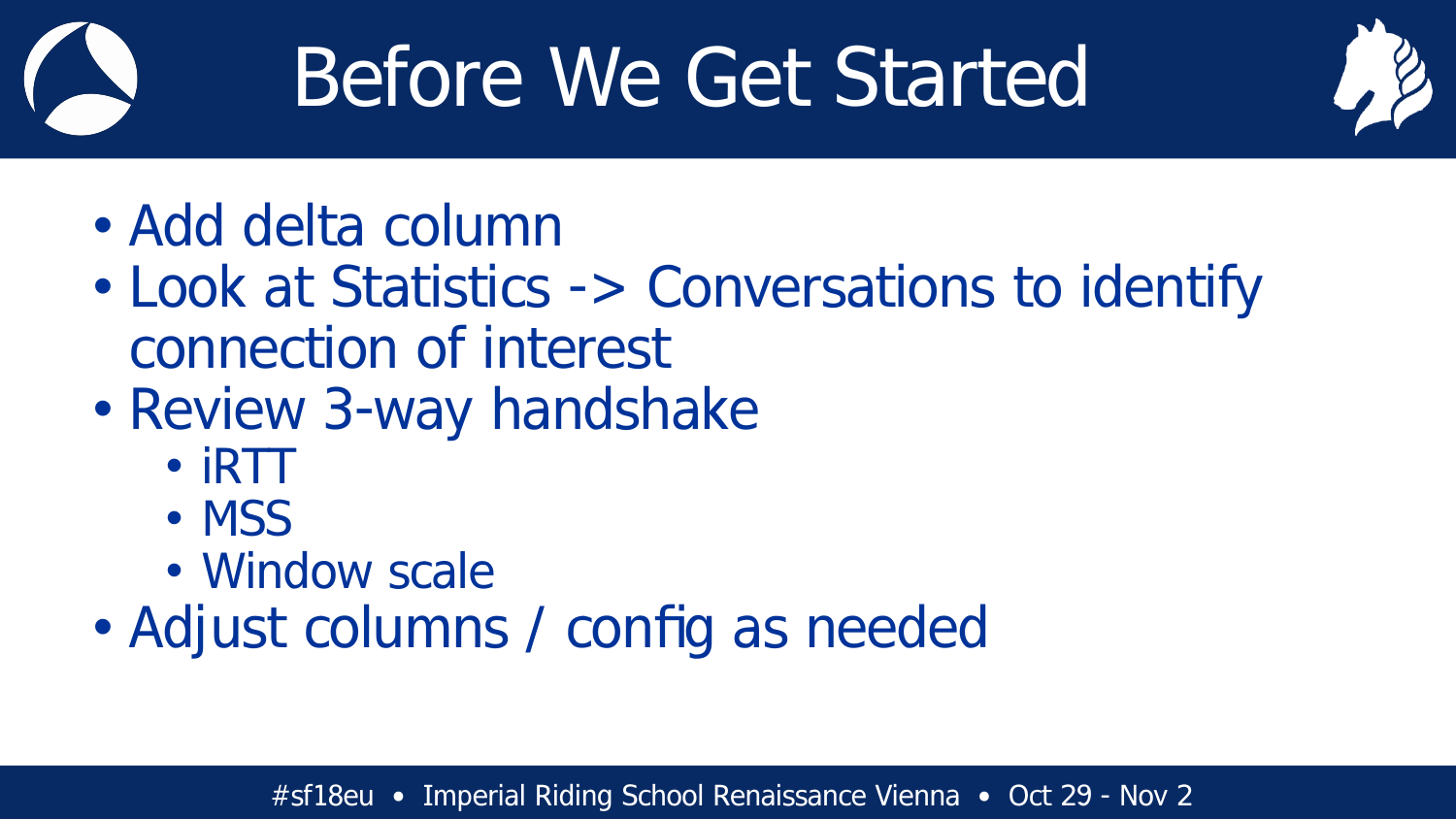

# Before We Get Started
Add delta column
Look at Statistics -> Conversations to identify connection of interest
Review 3-way handshake
iRTT
MSS
Window scale
Adjust columns / config as needed